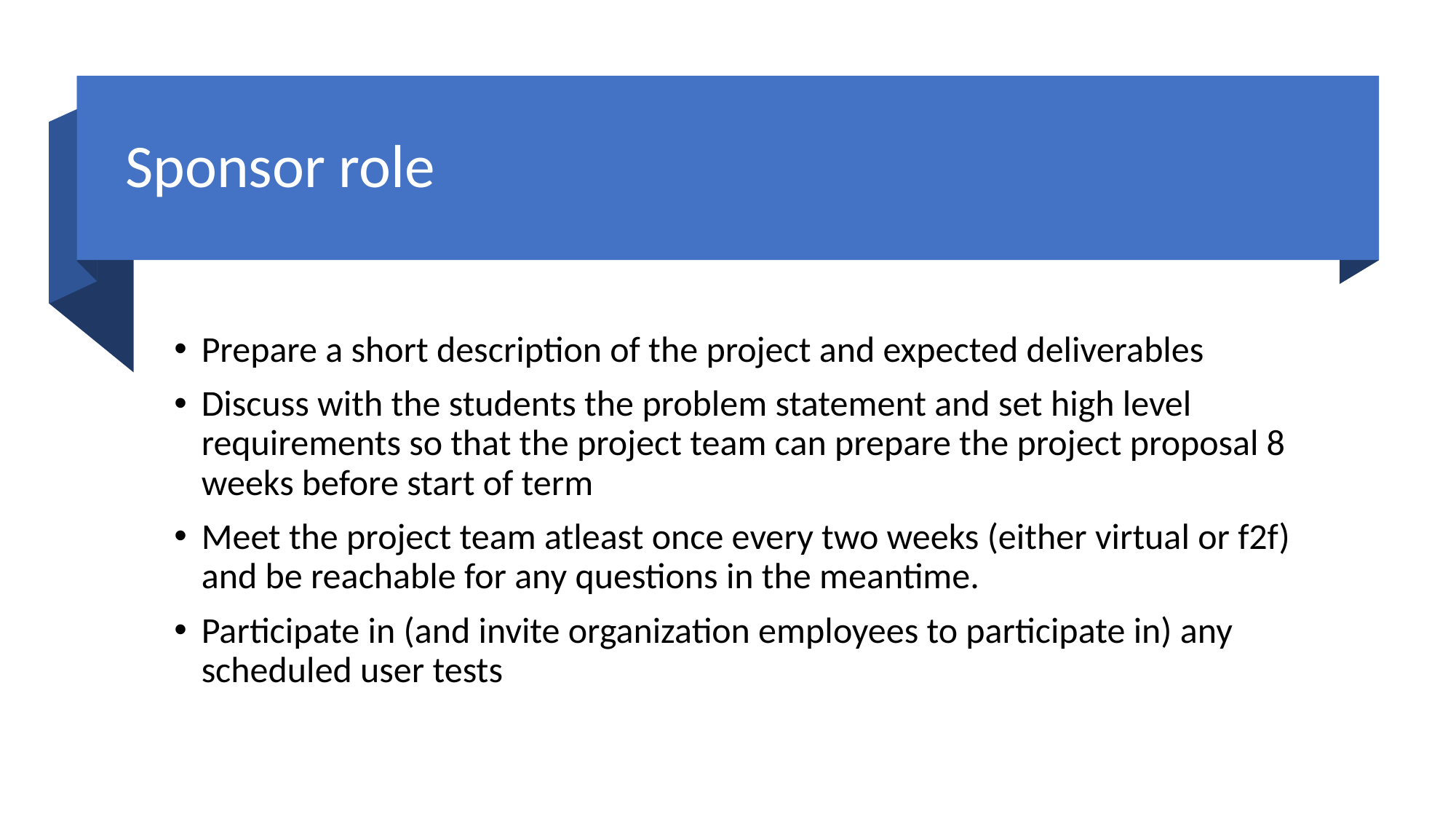

# Sponsor role

Prepare a short description of the project and expected deliverables
Discuss with the students the problem statement and set high level requirements so that the project team can prepare the project proposal 8 weeks before start of term
Meet the project team atleast once every two weeks (either virtual or f2f) and be reachable for any questions in the meantime.
Participate in (and invite organization employees to participate in) any scheduled user tests